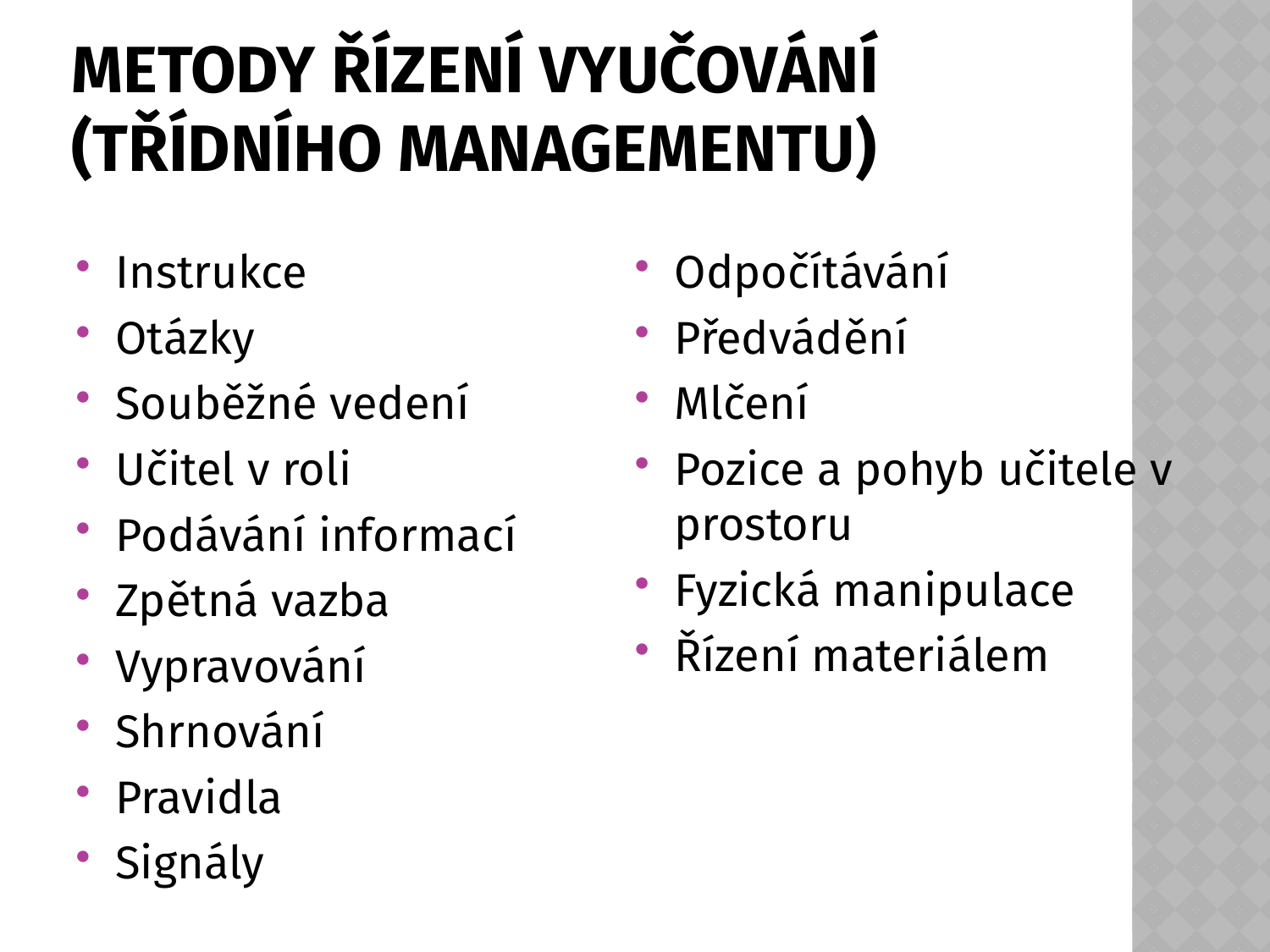

# METODY ŘÍZENÍ VYUČOVÁNÍ (TŘÍDNÍHO MANAGEMENTU)
Instrukce
Otázky
Souběžné vedení
Učitel v roli
Podávání informací
Zpětná vazba
Vypravování
Shrnování
Pravidla
Signály
Odpočítávání
Předvádění
Mlčení
Pozice a pohyb učitele v prostoru
Fyzická manipulace
Řízení materiálem